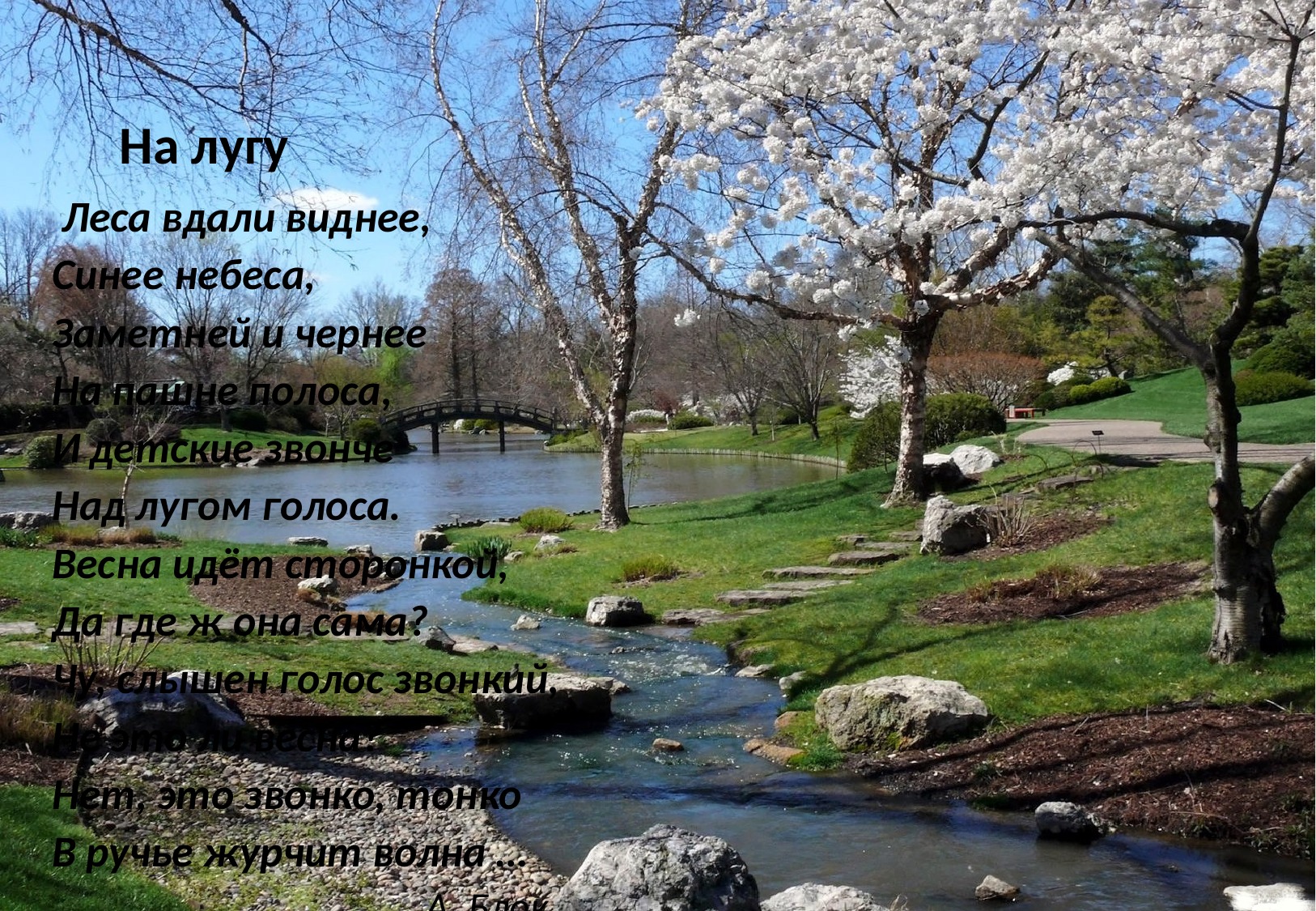

На лугу
     Леса вдали виднее,
Синее небеса,
Заметней и чернее
На пашне полоса,
И детские звонче
Над лугом голоса.
Весна идёт сторонкой,
Да где ж она сама?
Чу, слышен голос звонкий,
Не это ли весна?
Нет, это звонко, тонко
В ручье журчит волна …
                                          А. Блок